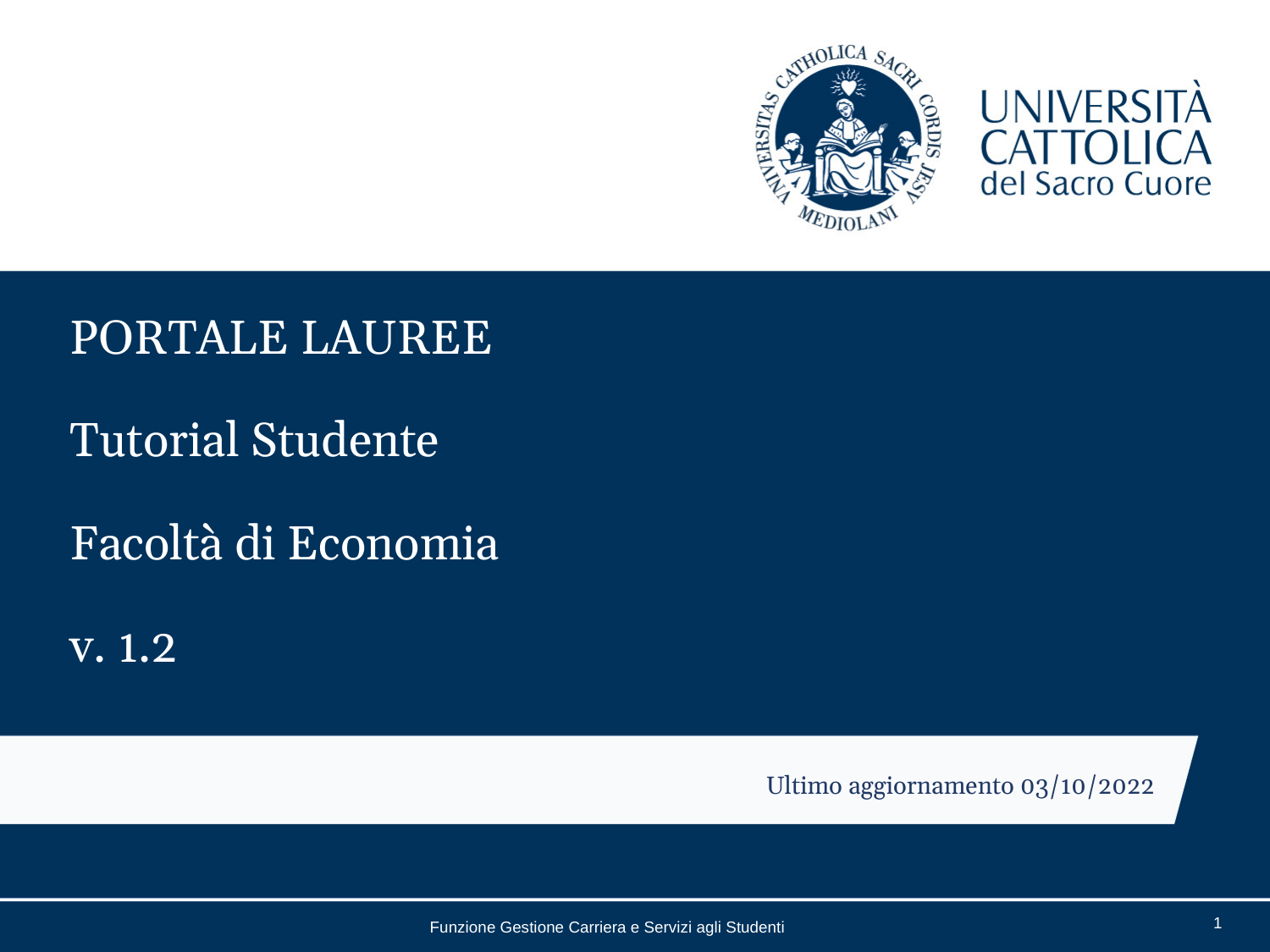

# PORTALE LAUREE Tutorial Studente Facoltà di Economia v. 1.2
Ultimo aggiornamento 03/10/2022
1
Funzione Gestione Carriera e Servizi agli Studenti